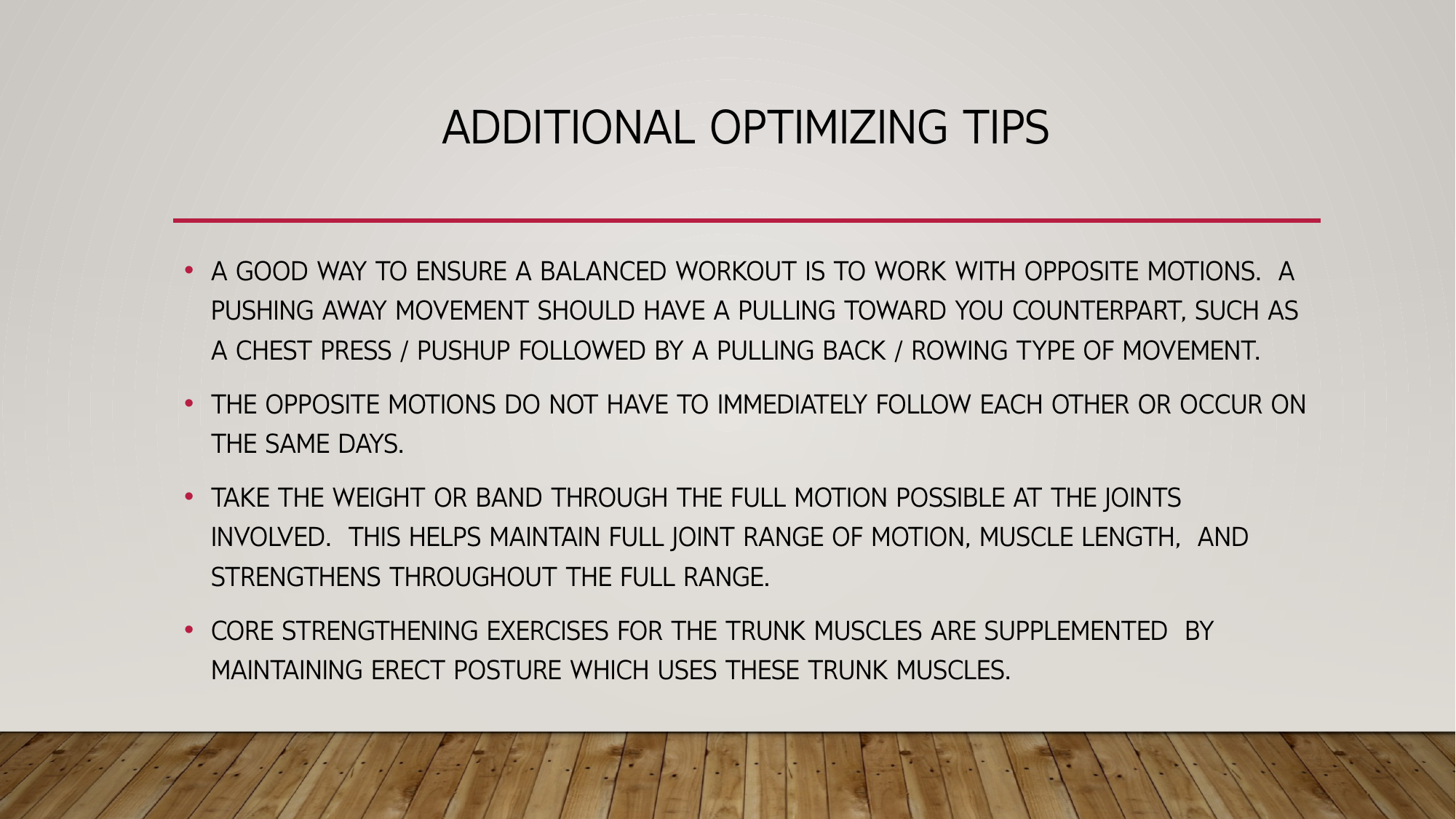

# ADDITIONAL OPTIMIZING TIPS
A GOOD WAY TO ENSURE A BALANCED WORKOUT IS TO WORK WITH OPPOSITE MOTIONS.  A PUSHING AWAY MOVEMENT SHOULD HAVE A PULLING TOWARD YOU COUNTERPART, SUCH AS A CHEST PRESS / PUSHUP FOLLOWED BY A PULLING BACK / ROWING TYPE OF MOVEMENT.
THE OPPOSITE MOTIONS DO NOT HAVE TO IMMEDIATELY FOLLOW EACH OTHER OR OCCUR ON THE SAME DAYS.
TAKE THE WEIGHT OR BAND THROUGH THE FULL MOTION POSSIBLE AT THE JOINTS INVOLVED.  THIS HELPS MAINTAIN FULL JOINT RANGE OF MOTION, MUSCLE LENGTH,  AND STRENGTHENS THROUGHOUT THE FULL RANGE.
CORE STRENGTHENING EXERCISES FOR THE TRUNK MUSCLES ARE SUPPLEMENTED  BY MAINTAINING ERECT POSTURE WHICH USES THESE TRUNK MUSCLES.